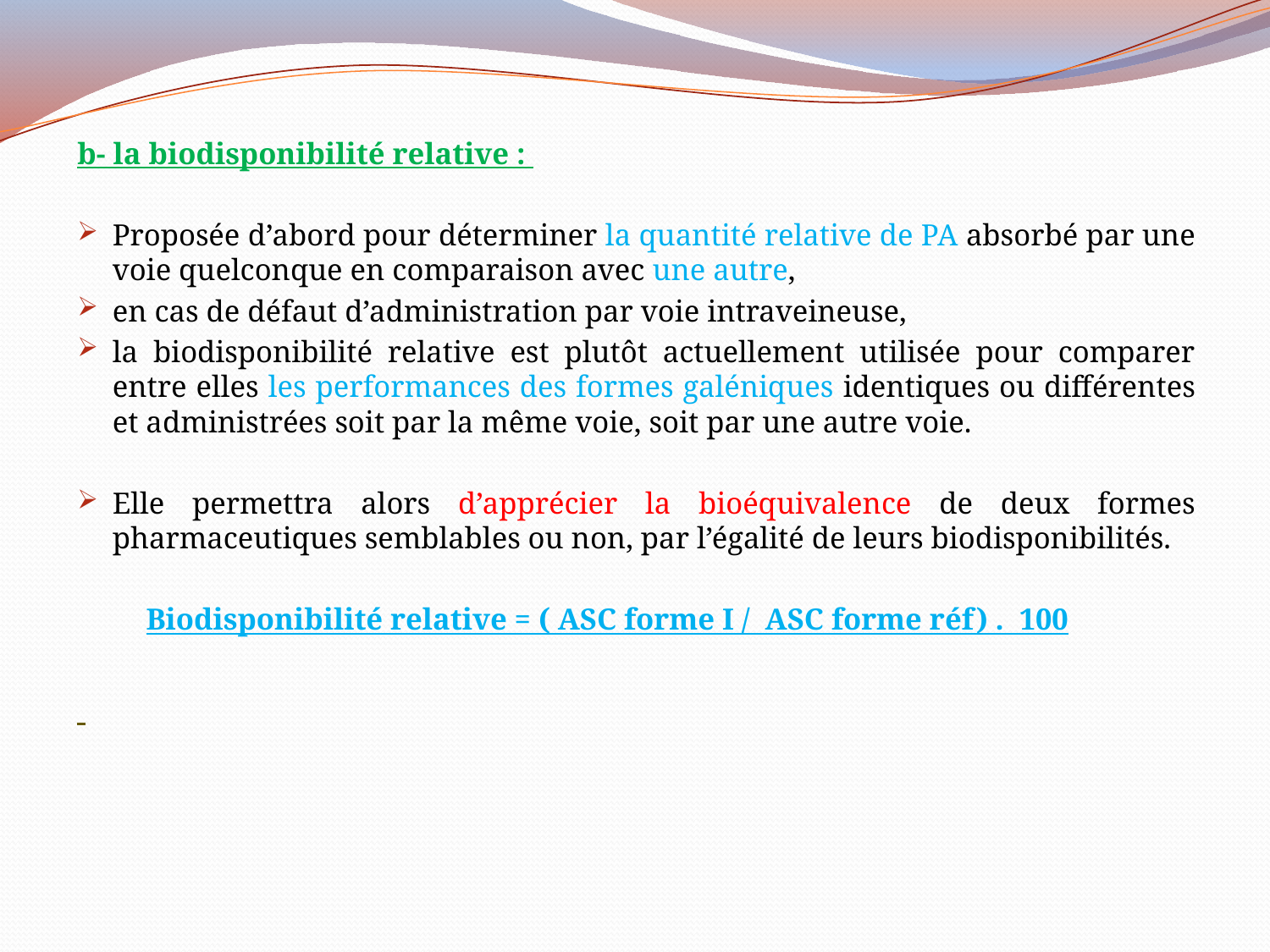

b- la biodisponibilité relative :

Proposée d’abord pour déterminer la quantité relative de PA absorbé par une voie quelconque en comparaison avec une autre,
en cas de défaut d’administration par voie intraveineuse,
la biodisponibilité relative est plutôt actuellement utilisée pour comparer entre elles les performances des formes galéniques identiques ou différentes et administrées soit par la même voie, soit par une autre voie.

Elle permettra alors d’apprécier la bioéquivalence de deux formes pharmaceutiques semblables ou non, par l’égalité de leurs biodisponibilités.

         Biodisponibilité relative = ( ASC forme I /  ASC forme réf) .  100